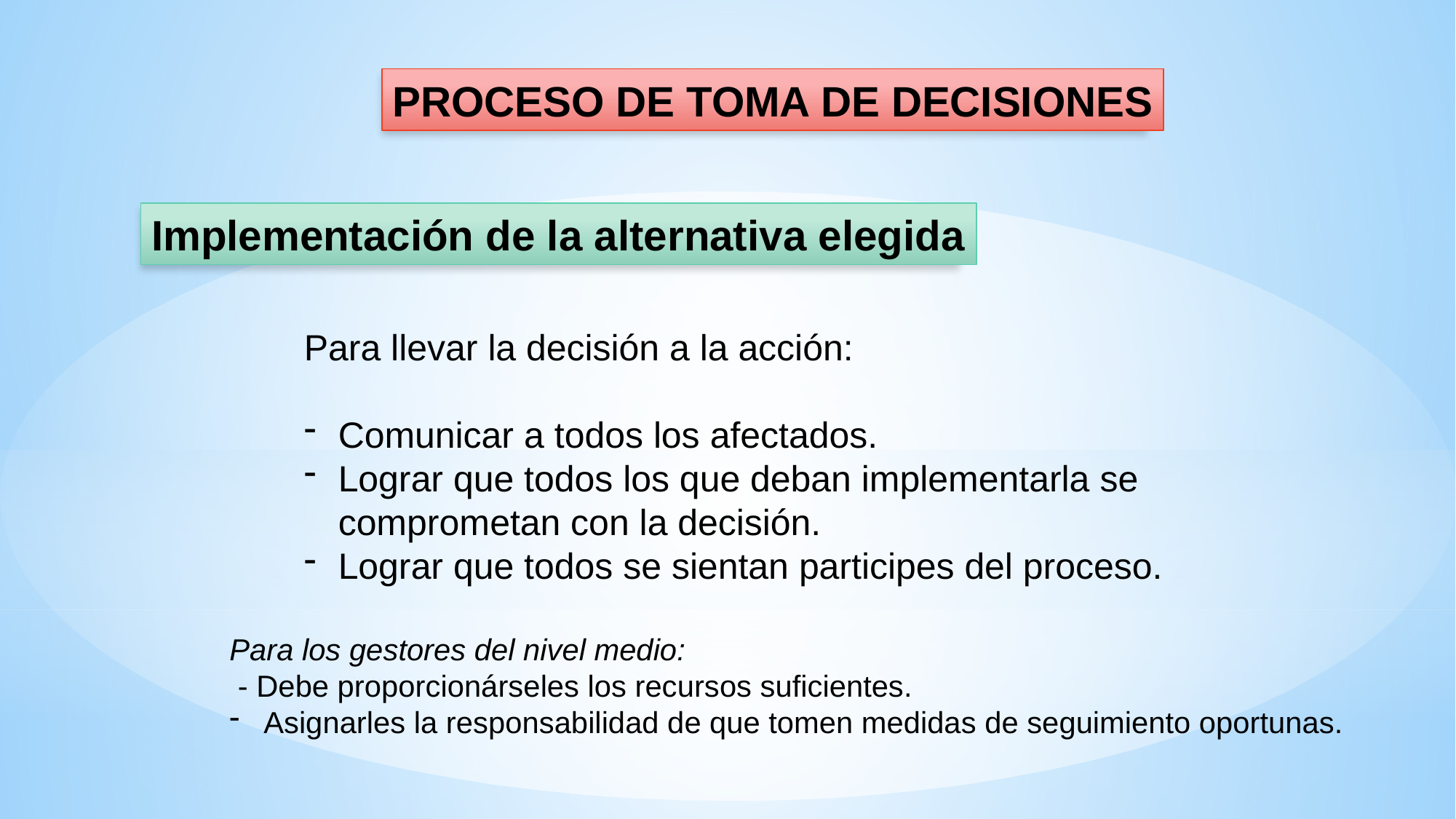

PROCESO DE TOMA DE DECISIONES
Implementación de la alternativa elegida
Para llevar la decisión a la acción:

Comunicar a todos los afectados.
Lograr que todos los que deban implementarla se comprometan con la decisión.
Lograr que todos se sientan participes del proceso.

Para los gestores del nivel medio:
 - Debe proporcionárseles los recursos suficientes.
Asignarles la responsabilidad de que tomen medidas de seguimiento oportunas.